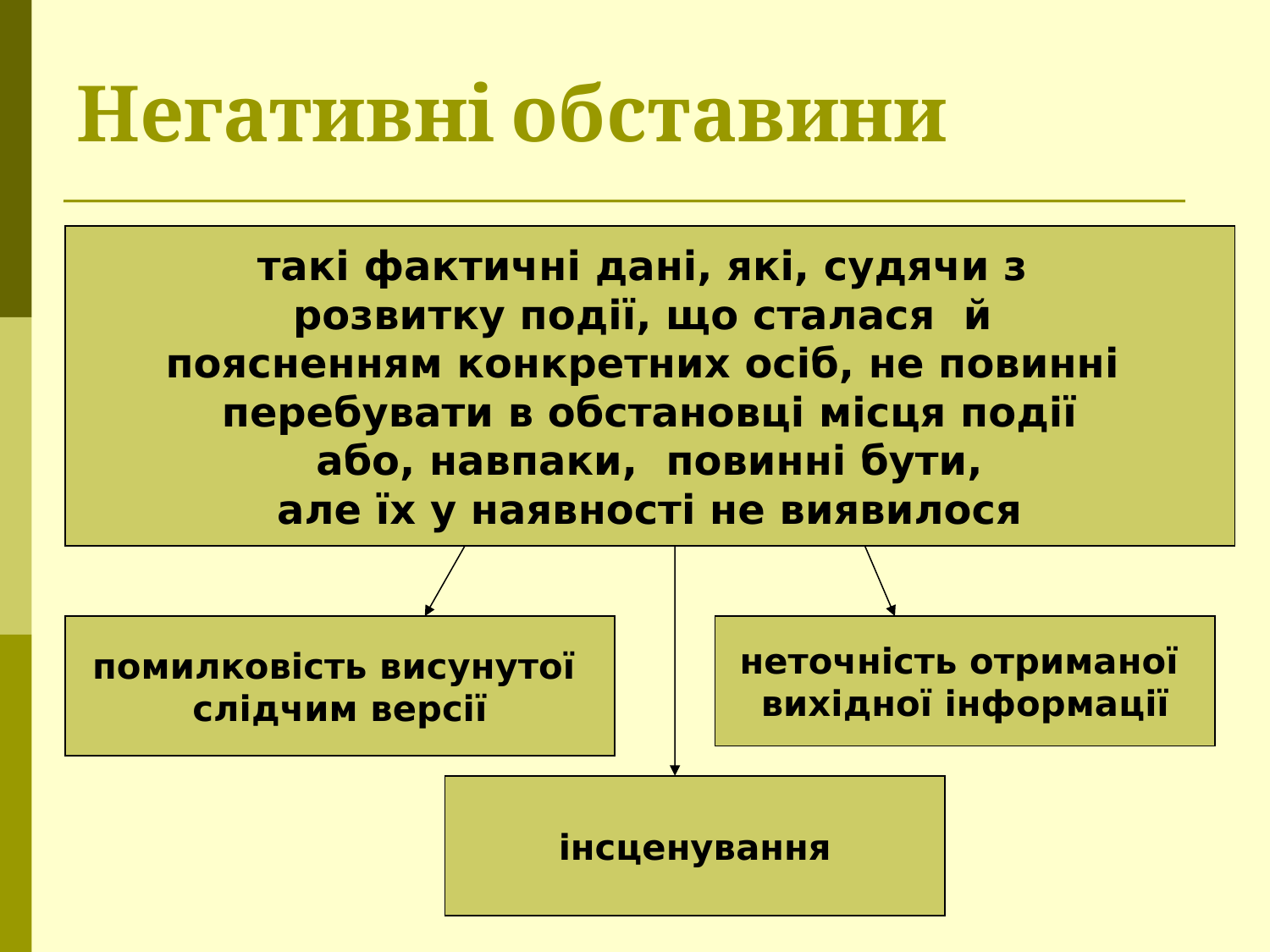

# Негативні обставини
такі фактичні дані, які, судячи з
розвитку події, що сталася  й
поясненням конкретних осіб, не повинні
перебувати в обстановці місця події
 або, навпаки,  повинні бути,
але їх у наявності не виявилося

помилковість висунутої
слідчим версії
неточність отриманої
вихідної інформації
інсценування